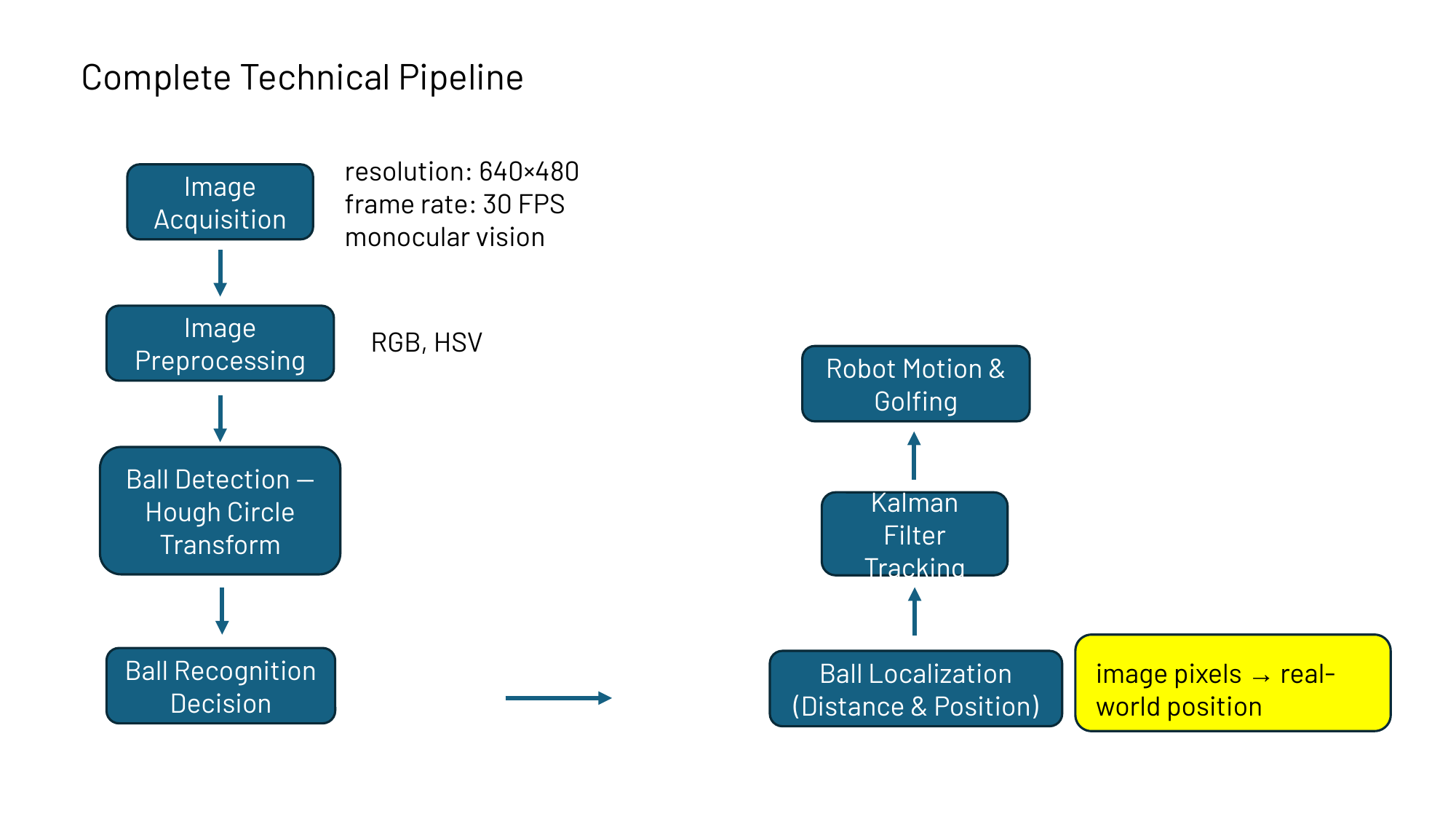

# Complete Technical Pipeline
resolution: 640×480 frame rate: 30 FPS
monocular vision
Image Acquisition
Image Preprocessing
RGB, HSV
Robot Motion & Golfing
Ball Detection — Hough Circle Transform
Kalman Filter Tracking

Ball Recognition Decision
Ball Localization (Distance & Position)
image pixels → real-world position